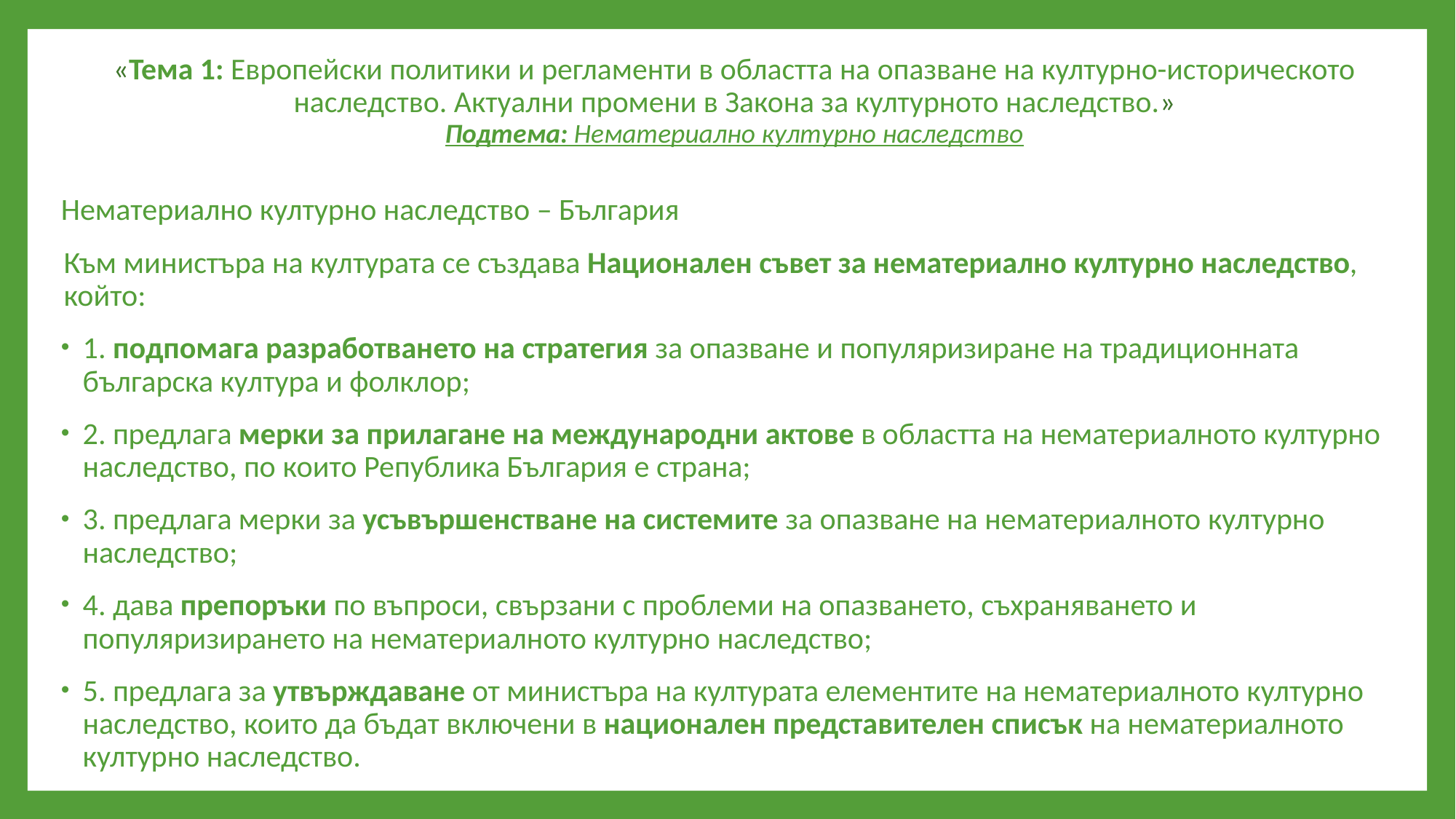

# «Тема 1: Европейски политики и регламенти в областта на опазване на културно-историческото наследство. Актуални промени в Закона за културното наследство.» Подтема: Нематериално културно наследство
Нематериално културно наследство – България
Към министъра на културата се създава Национален съвет за нематериално културно наследство, който:
1. подпомага разработването на стратегия за опазване и популяризиране на традиционната българска култура и фолклор;
2. предлага мерки за прилагане на международни актове в областта на нематериалното културно наследство, по които Република България е страна;
3. предлага мерки за усъвършенстване на системите за опазване на нематериалното културно наследство;
4. дава препоръки по въпроси, свързани с проблеми на опазването, съхраняването и популяризирането на нематериалното културно наследство;
5. предлага за утвърждаване от министъра на културата елементите на нематериалното културно наследство, които да бъдат включени в национален представителен списък на нематериалното културно наследство.